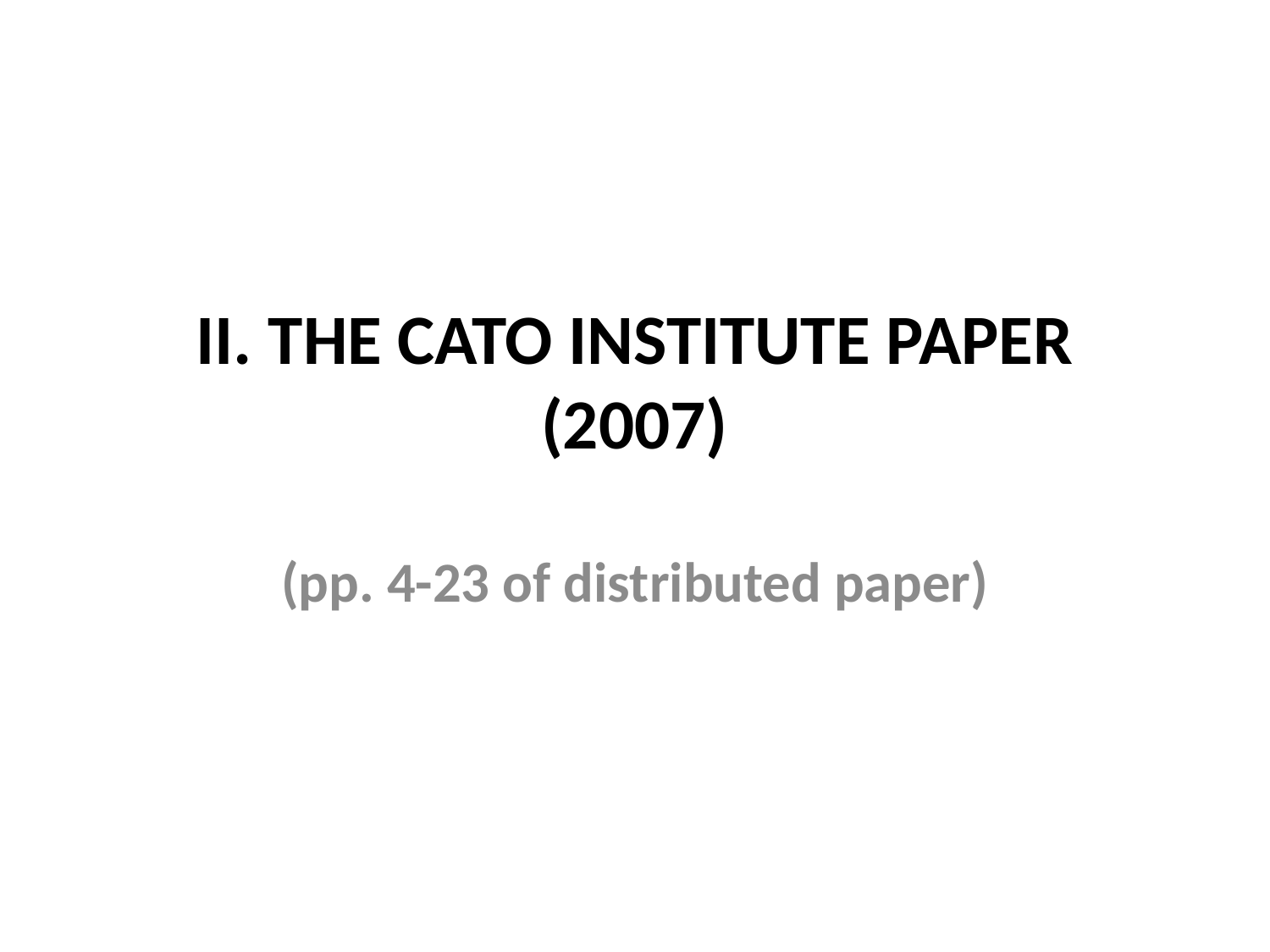

# II. THE CATO INSTITUTE PAPER (2007)
(pp. 4-23 of distributed paper)